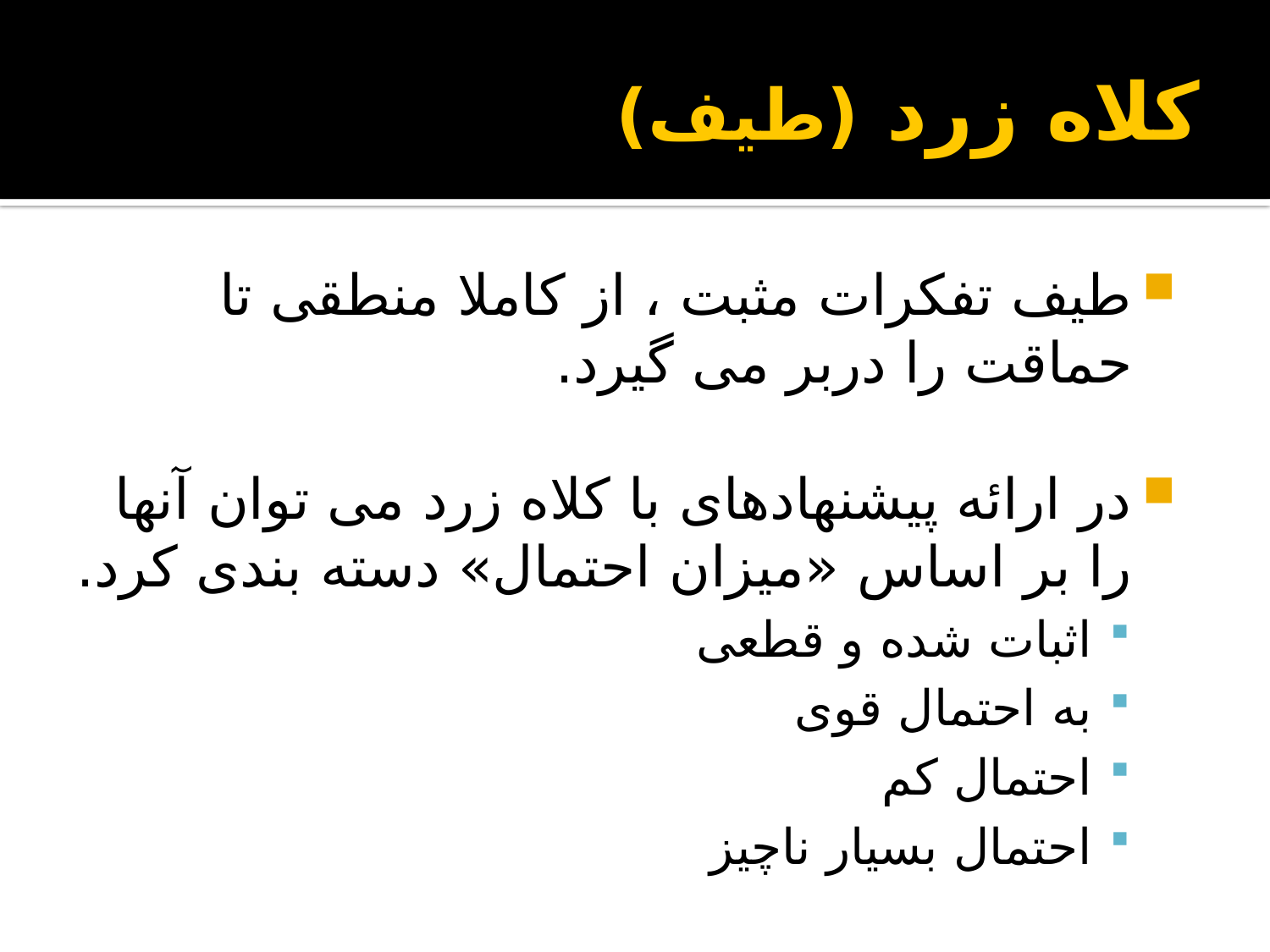

# کلاه زرد (طیف)
طیف تفکرات مثبت ، از کاملا منطقی تا حماقت را دربر می گیرد.

در ارائه پیشنهادهای با کلاه زرد می توان آنها را بر اساس «میزان احتمال» دسته بندی کرد.
اثبات شده و قطعی
به احتمال قوی
احتمال کم
احتمال بسیار ناچیز